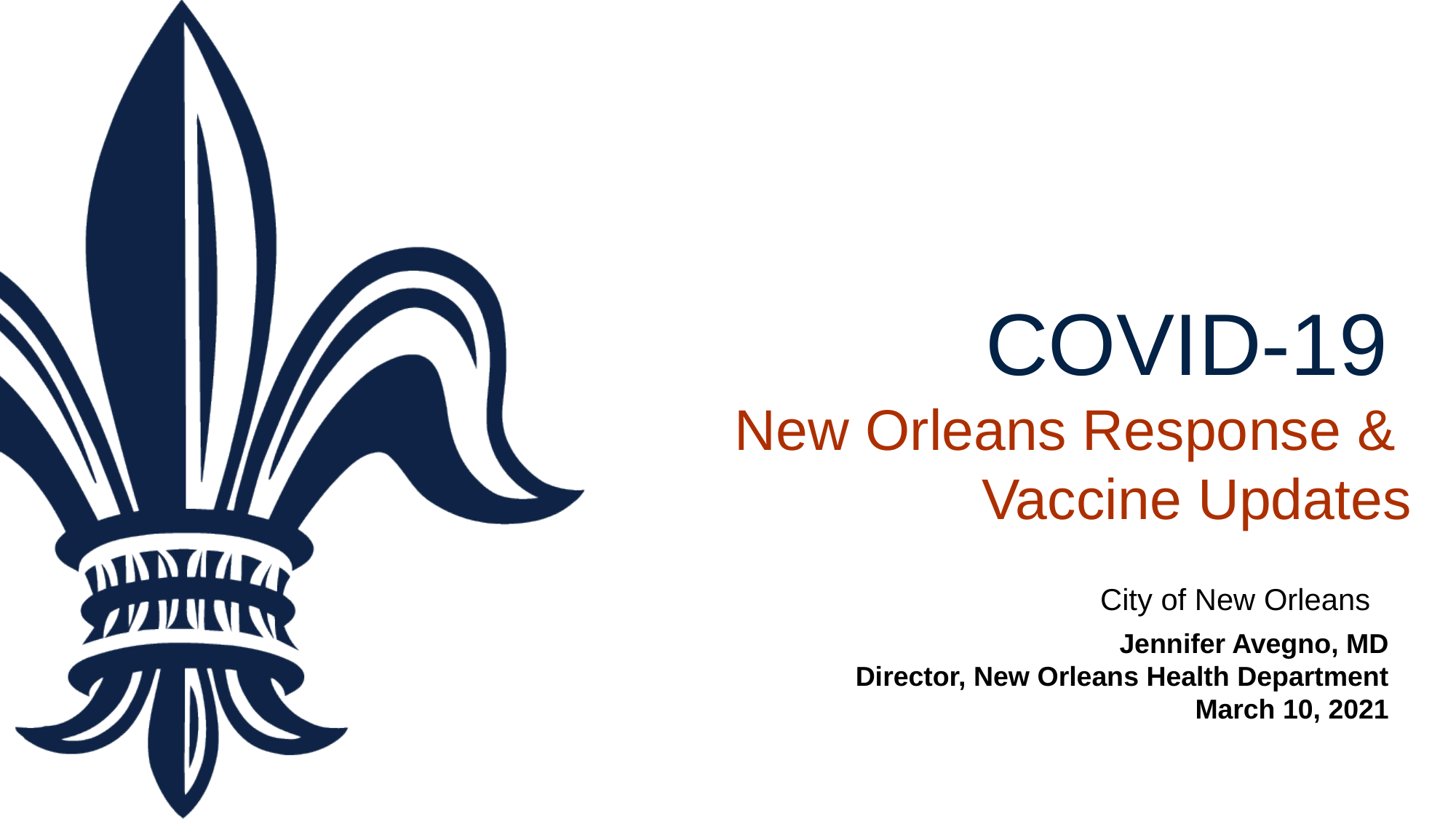

# COVID-19 New Orleans Response & Vaccine Updates
Jennifer Avegno, MD
Director, New Orleans Health Department
March 10, 2021